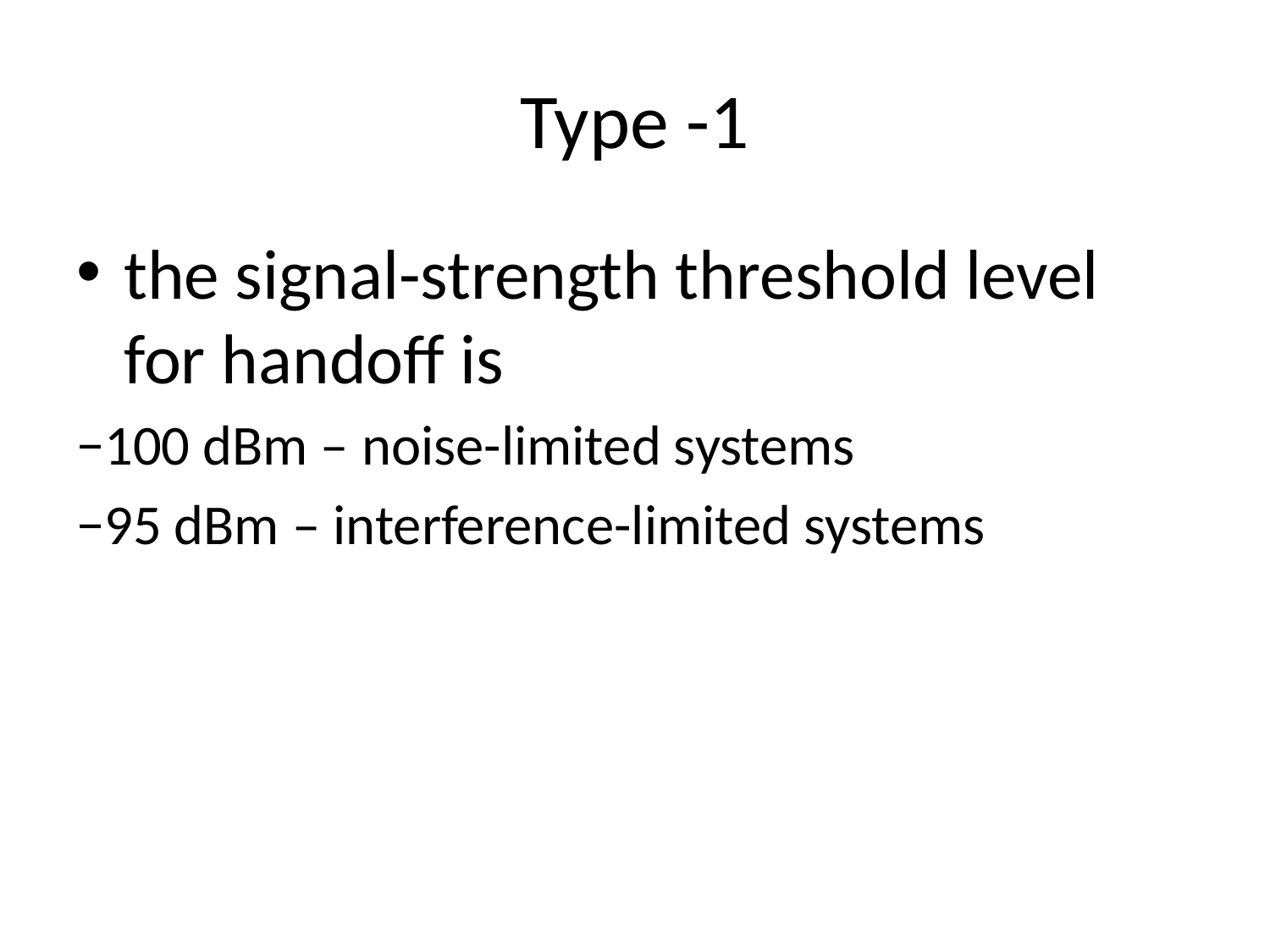

# Type -1
the signal-strength threshold level for handoff is
−100 dBm – noise-limited systems
−95 dBm – interference-limited systems